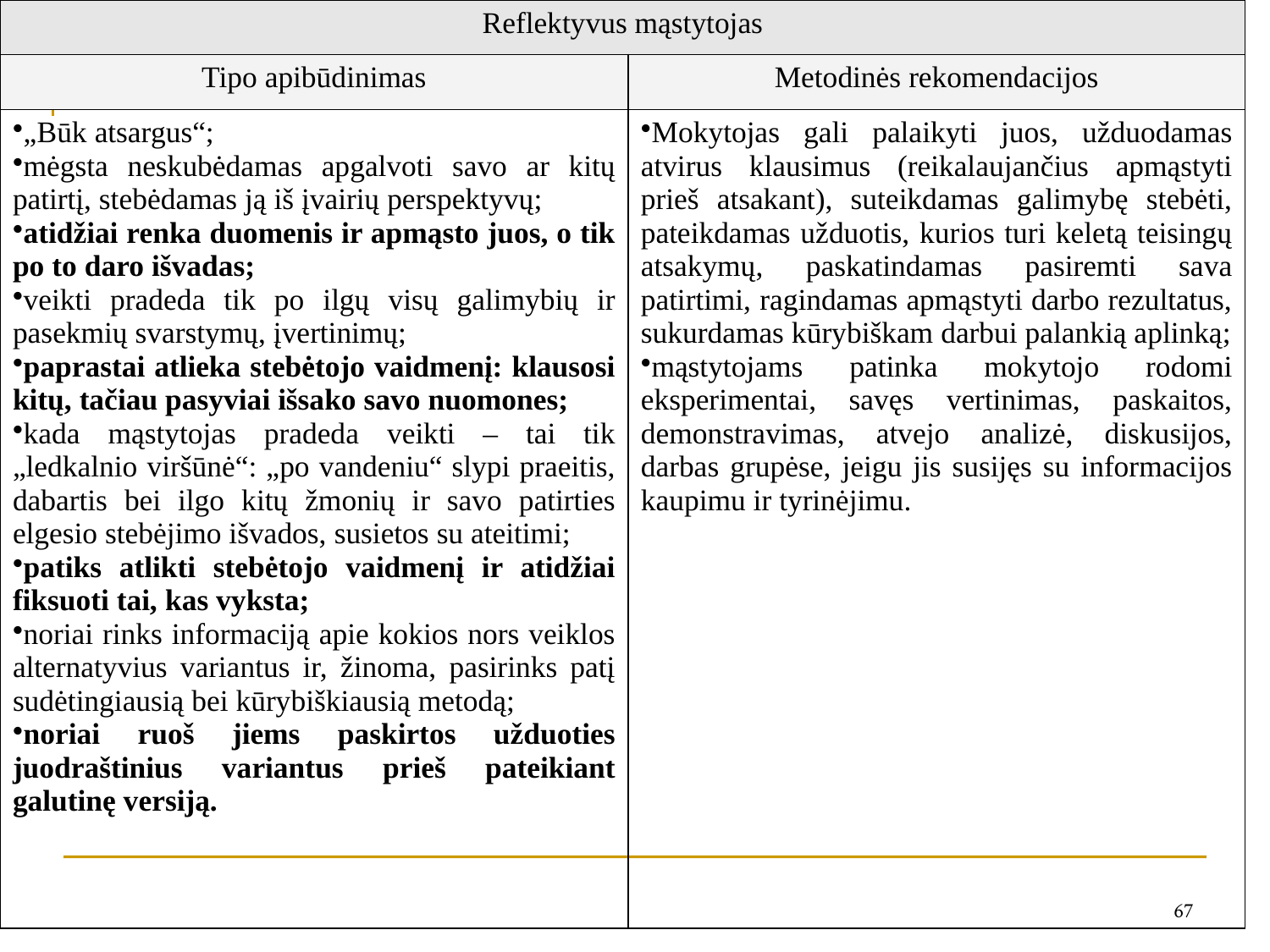

| Reflektyvus mąstytojas |  |
| --- | --- |
| Tipo apibūdinimas | Metodinės rekomendacijos |
| „Būk atsargus“; mėgsta neskubėdamas apgalvoti savo ar kitų patirtį, stebėdamas ją iš įvairių perspektyvų; atidžiai renka duomenis ir apmąsto juos, o tik po to daro išvadas; veikti pradeda tik po ilgų visų galimybių ir pasekmių svarstymų, įvertinimų; paprastai atlieka stebėtojo vaidmenį: klausosi kitų, tačiau pasyviai išsako savo nuomones; kada mąstytojas pradeda veikti – tai tik „ledkalnio viršūnė“: „po vandeniu“ slypi praeitis, dabartis bei ilgo kitų žmonių ir savo patirties elgesio stebėjimo išvados, susietos su ateitimi; patiks atlikti stebėtojo vaidmenį ir atidžiai fiksuoti tai, kas vyksta; noriai rinks informaciją apie kokios nors veiklos alternatyvius variantus ir, žinoma, pasirinks patį sudėtingiausią bei kūrybiškiausią metodą; noriai ruoš jiems paskirtos užduoties juodraštinius variantus prieš pateikiant galutinę versiją. | Mokytojas gali palaikyti juos, užduodamas atvirus klausimus (reikalaujančius apmąstyti prieš atsakant), suteikdamas galimybę stebėti, pateikdamas užduotis, kurios turi keletą teisingų atsakymų, paskatindamas pasiremti sava patirtimi, ragindamas apmąstyti darbo rezultatus, sukurdamas kūrybiškam darbui palankią aplinką; mąstytojams patinka mokytojo rodomi eksperimentai, savęs vertinimas, paskaitos, demonstravimas, atvejo analizė, diskusijos, darbas grupėse, jeigu jis susijęs su informacijos kaupimu ir tyrinėjimu. |
67